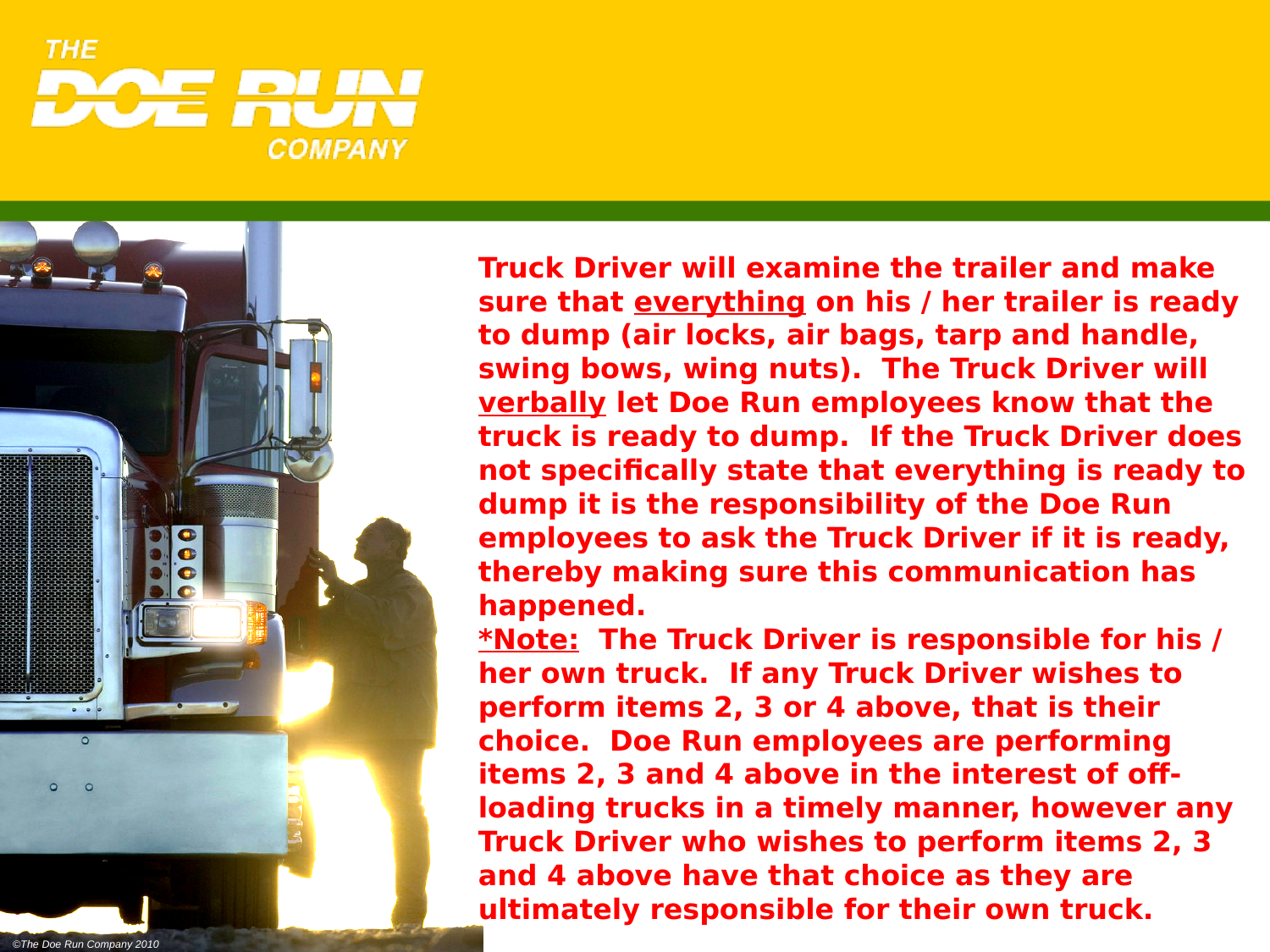

Truck Driver will examine the trailer and make sure that everything on his / her trailer is ready to dump (air locks, air bags, tarp and handle, swing bows, wing nuts).  The Truck Driver will verbally let Doe Run employees know that the truck is ready to dump.  If the Truck Driver does not specifically state that everything is ready to dump it is the responsibility of the Doe Run employees to ask the Truck Driver if it is ready, thereby making sure this communication has happened.
*Note:  The Truck Driver is responsible for his / her own truck.  If any Truck Driver wishes to perform items 2, 3 or 4 above, that is their choice.  Doe Run employees are performing items 2, 3 and 4 above in the interest of off-loading trucks in a timely manner, however any Truck Driver who wishes to perform items 2, 3 and 4 above have that choice as they are ultimately responsible for their own truck.